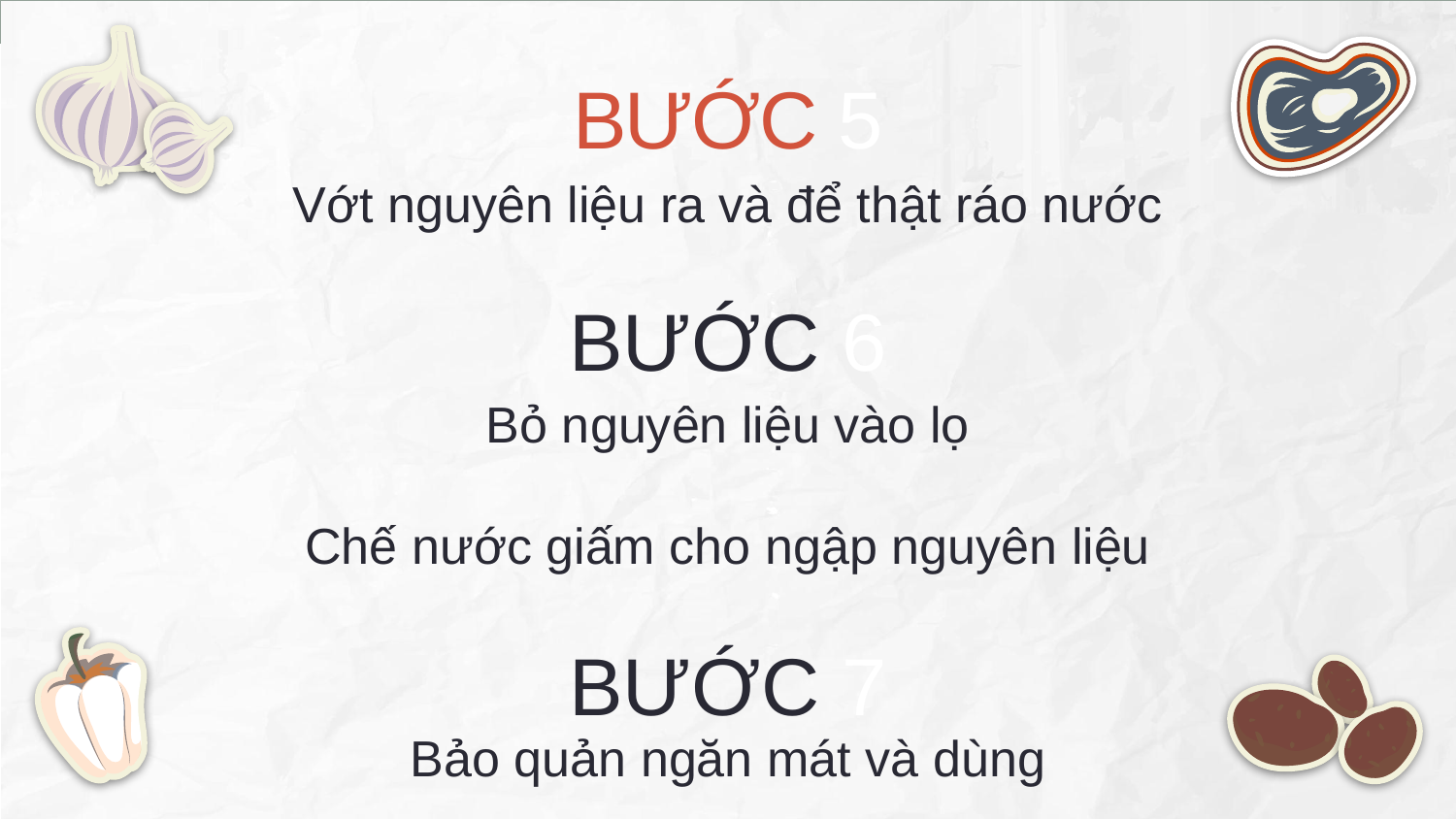

# BƯỚC 5

Vớt nguyên liệu ra và để thật ráo nước
BƯỚC 6
Bỏ nguyên liệu vào lọ

Chế nước giấm cho ngập nguyên liệu

BƯỚC 7

Bảo quản ngăn mát và dùng